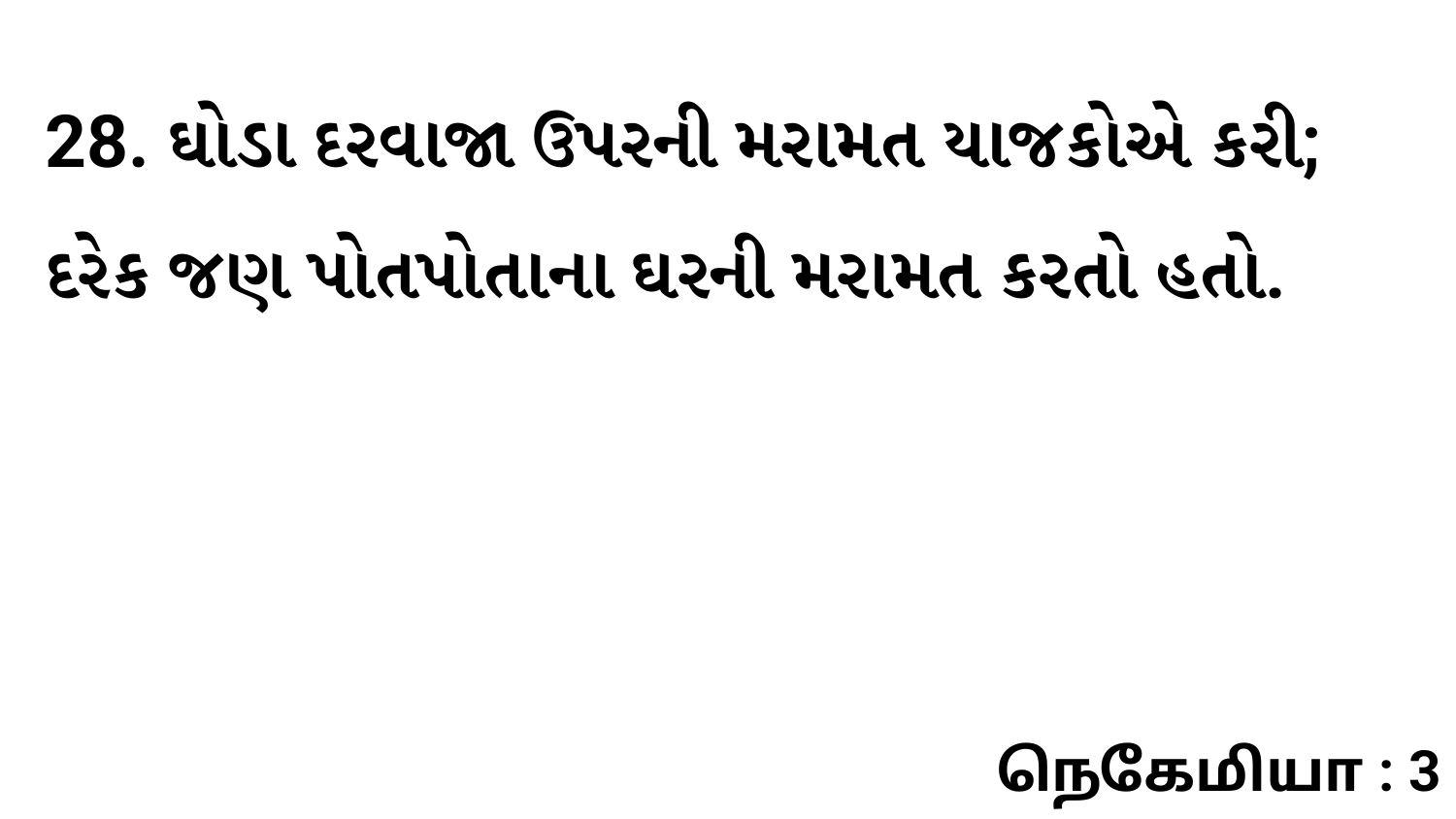

28. ઘોડા દરવાજા ઉપરની મરામત યાજકોએ કરી; દરેક જણ પોતપોતાના ઘરની મરામત કરતો હતો.
நெகேமியா : 3